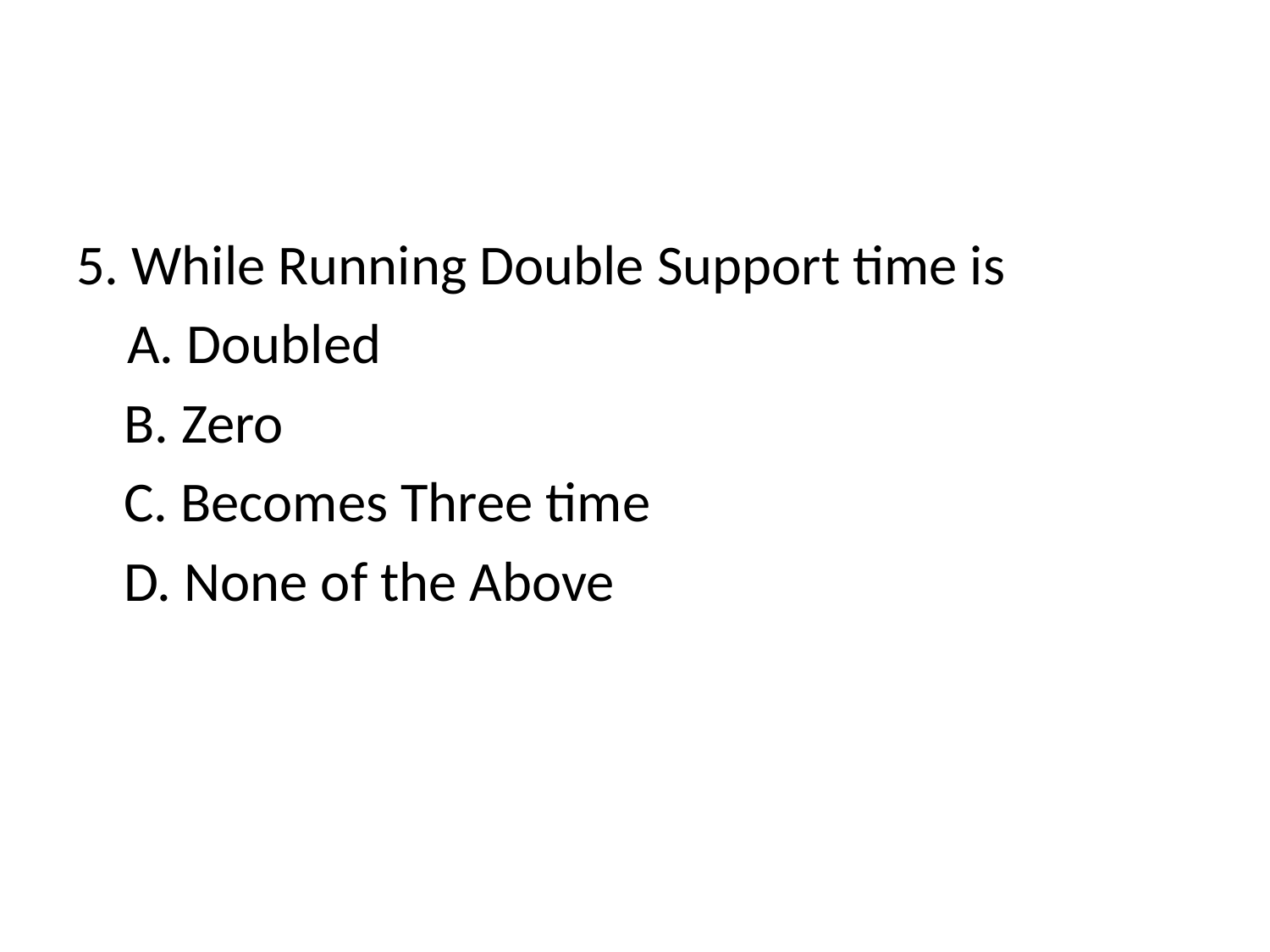

#
5. While Running Double Support time is
    A. Doubled
	B. Zero
	C. Becomes Three time
	D. None of the Above